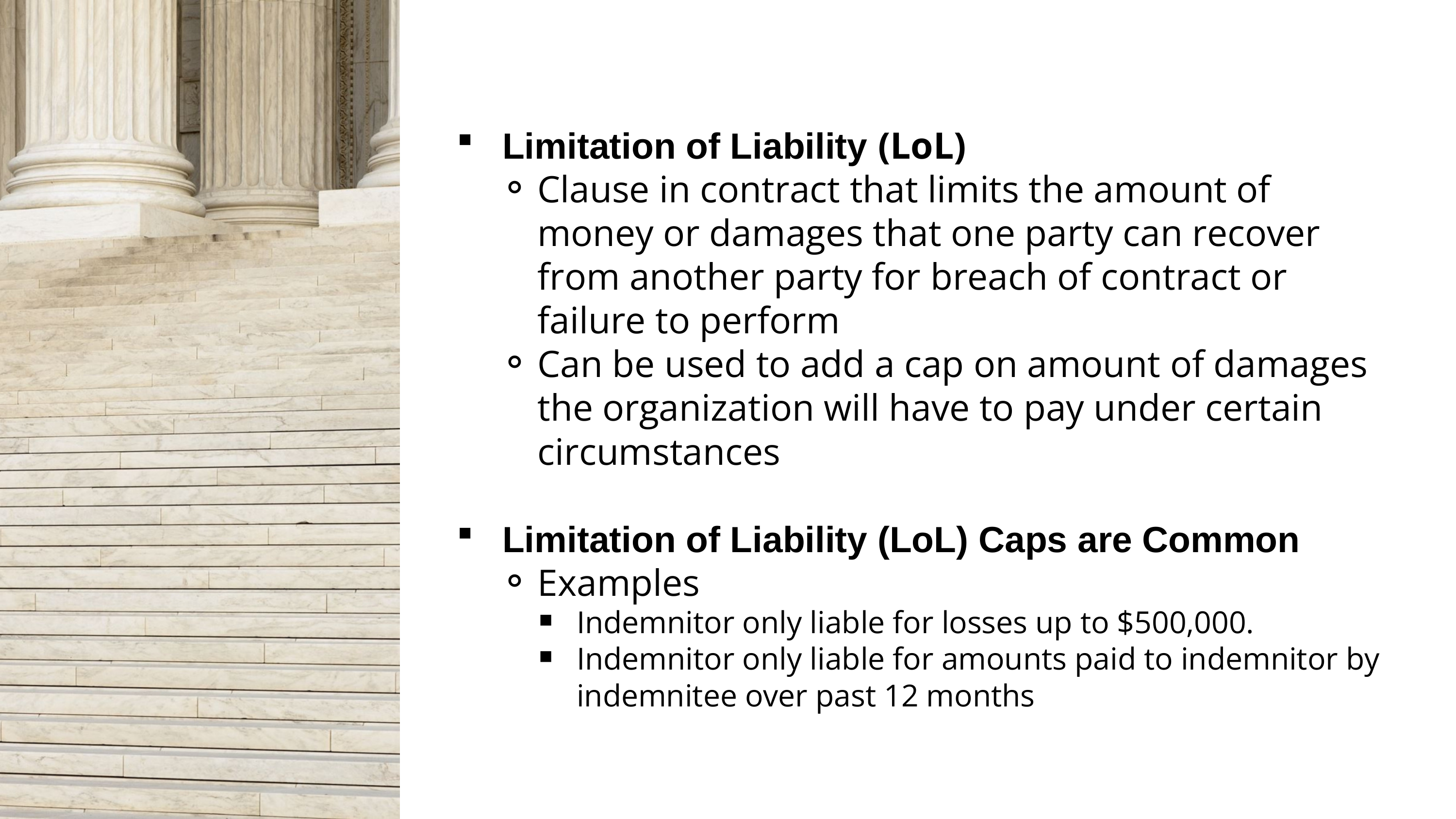

Limitation of Liability (LoL)
Clause in contract that limits the amount of money or damages that one party can recover from another party for breach of contract or failure to perform
Can be used to add a cap on amount of damages the organization will have to pay under certain circumstances

Limitation of Liability (LoL) Caps are Common
Examples
Indemnitor only liable for losses up to $500,000. ‌
Indemnitor only liable for amounts paid to indemnitor by indemnitee over past 12 months